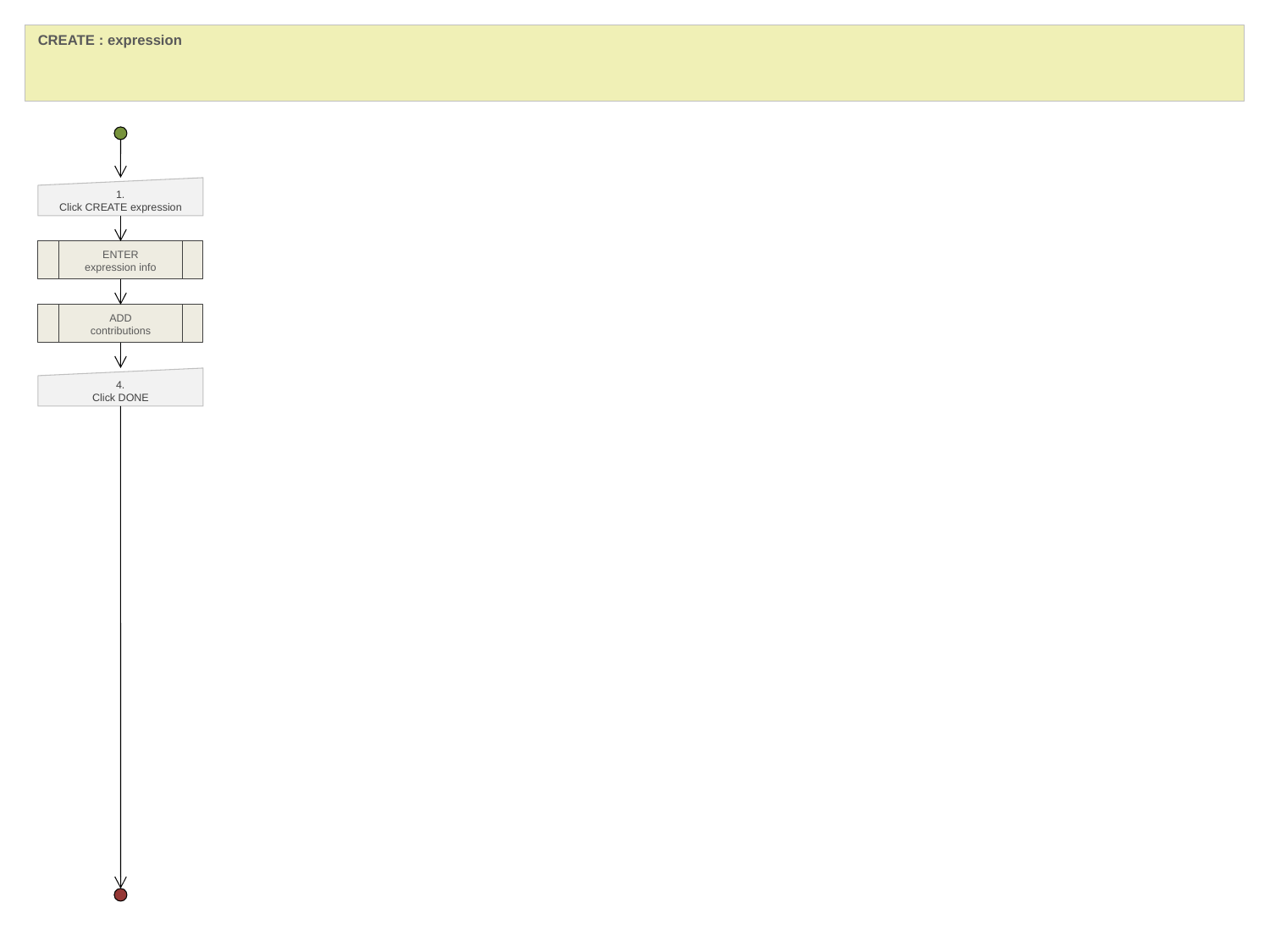

CREATE : expression

1.
Click CREATE expression
ENTER
expression info
ADD
contributions
4.
Click DONE